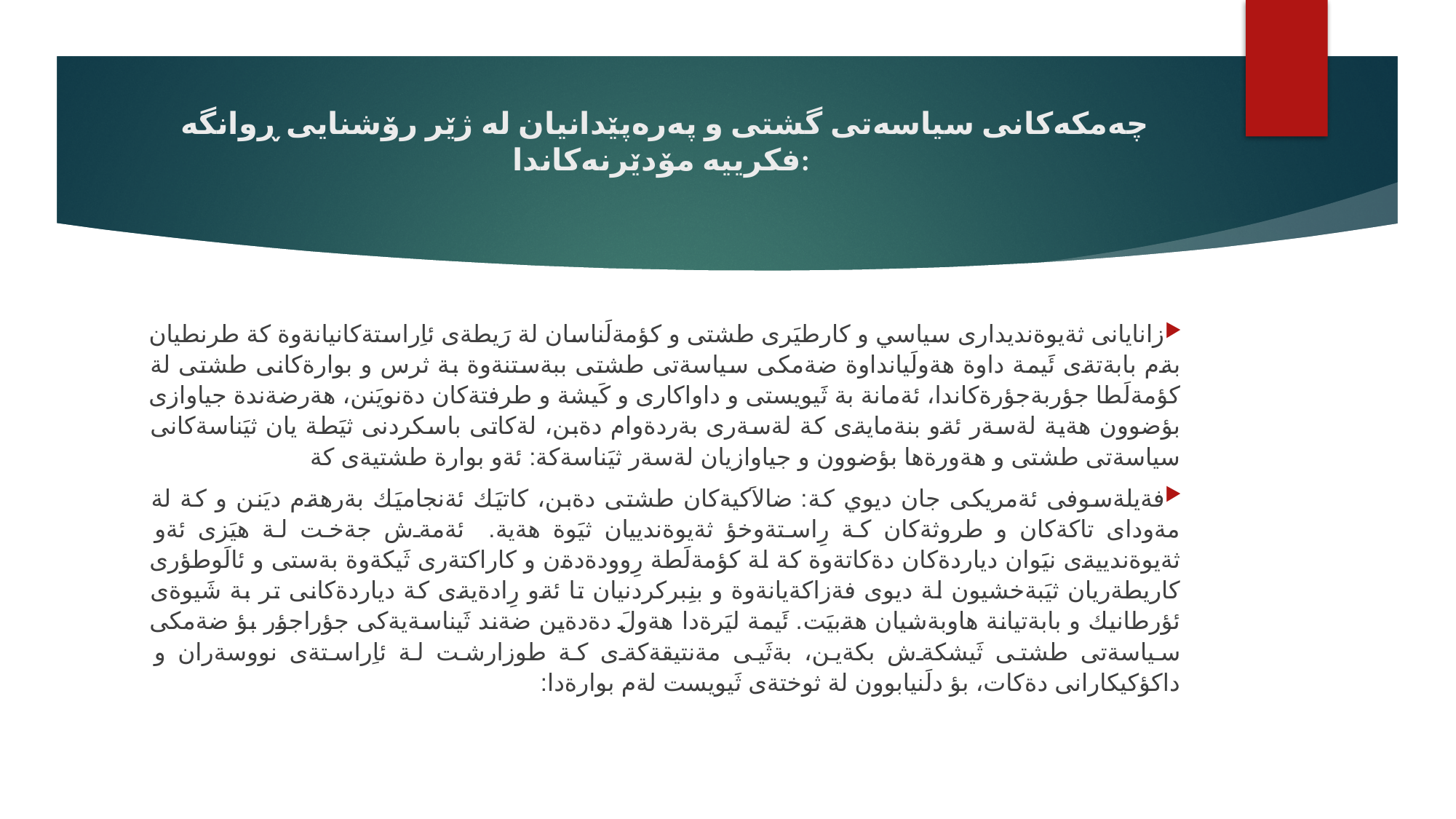

# چەمکەکانی سیاسەتی گشتی و پەرەپێدانیان لە ژێر رۆشنایی ڕوانگە فکرییە مۆدێرنەکاندا:
زانايانى ثةيوةنديدارى سياسي و كارطيَرى طشتى و كؤمةلَناسان لة رَيطةى ئاِراستةكانيانةوة كة طرنطيان بةم بابةتةى ئَيمة داوة هةولَيانداوة ضةمكى سياسةتى طشتى ببةستنةوة بة ثرس و بوارةكانى طشتى لة كؤمةلَطا جؤربةجؤرةكاندا، ئةمانة بة ثَيويستى و داواكارى و كَيشة و طرفتةكان دةنويَنن، هةرضةندة جياوازى بؤضوون هةية لةسةر ئةو بنةمايةى كة لةسةرى بةردةوام دةبن، لةكاتى باسكردنى ثيَطة يان ثيَناسةكانى سياسةتى طشتى و هةورةها بؤضوون و جياوازيان لةسةر ثيَناسةكة: ئةو بوارة طشتيةى كة
فةيلةسوفى ئةمريكى جان ديوي كة: ضالاَكيةكان طشتى دةبن، كاتيَك ئةنجاميَك بةرهةم ديَنن و كة لة مةوداى تاكةكان و طروثةكان كة رِاستةوخؤ ثةيوةندييان ثيَوة هةية.  ئةمةش جةخت لة هيَزى ئةو ثةيوةندييةى نيََوان دياردةكان دةكاتةوة كة لة كؤمةلَطة رِوودةدةن و كاراكتةرى ثَيكةوة بةستى و ئالَوطؤرى كاريطةريان ثيَبةخشيون لة ديوى فةزاكةيانةوة و بنِبركردنيان تا ئةو رِادةيةى كة دياردةكانى تر بة شَيوةى ئؤرطانيك و بابةتيانة هاوبةشيان هةبيَت. ئَيمة ليَرةدا هةولَ دةدةين ضةند ثَيناسةيةكى جؤراجؤر بؤ ضةمكى سياسةتى طشتى ثَيشكةش بكةين، بةثَيى مةنتيقةكةى كة طوزارشت لة ئاِراستةى نووسةران و داكؤكيكارانى دةكات، بؤ دلَنيابوون لة ثوختةى ثَيويست لةم بوارةدا: